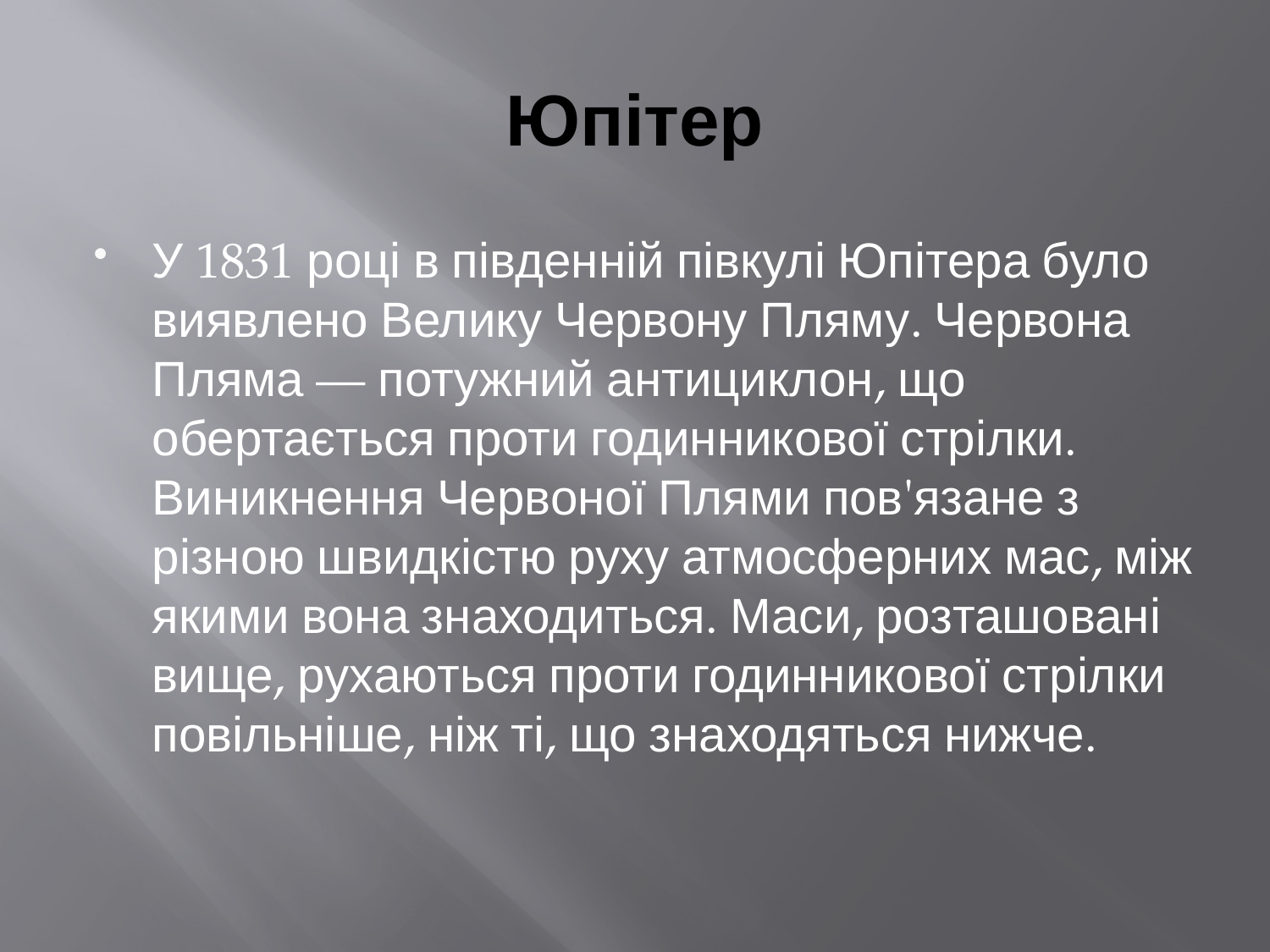

# Юпітер
У 1831 році в південній півкулі Юпітера було виявлено Велику Червону Пляму. Червона Пляма — потужний антициклон, що обертається проти годинникової стрілки. Виникнення Червоної Плями пов'язане з різною швидкістю руху атмосферних мас, між якими вона знаходиться. Маси, розташовані вище, рухаються проти годинникової стрілки повільніше, ніж ті, що знаходяться нижче.